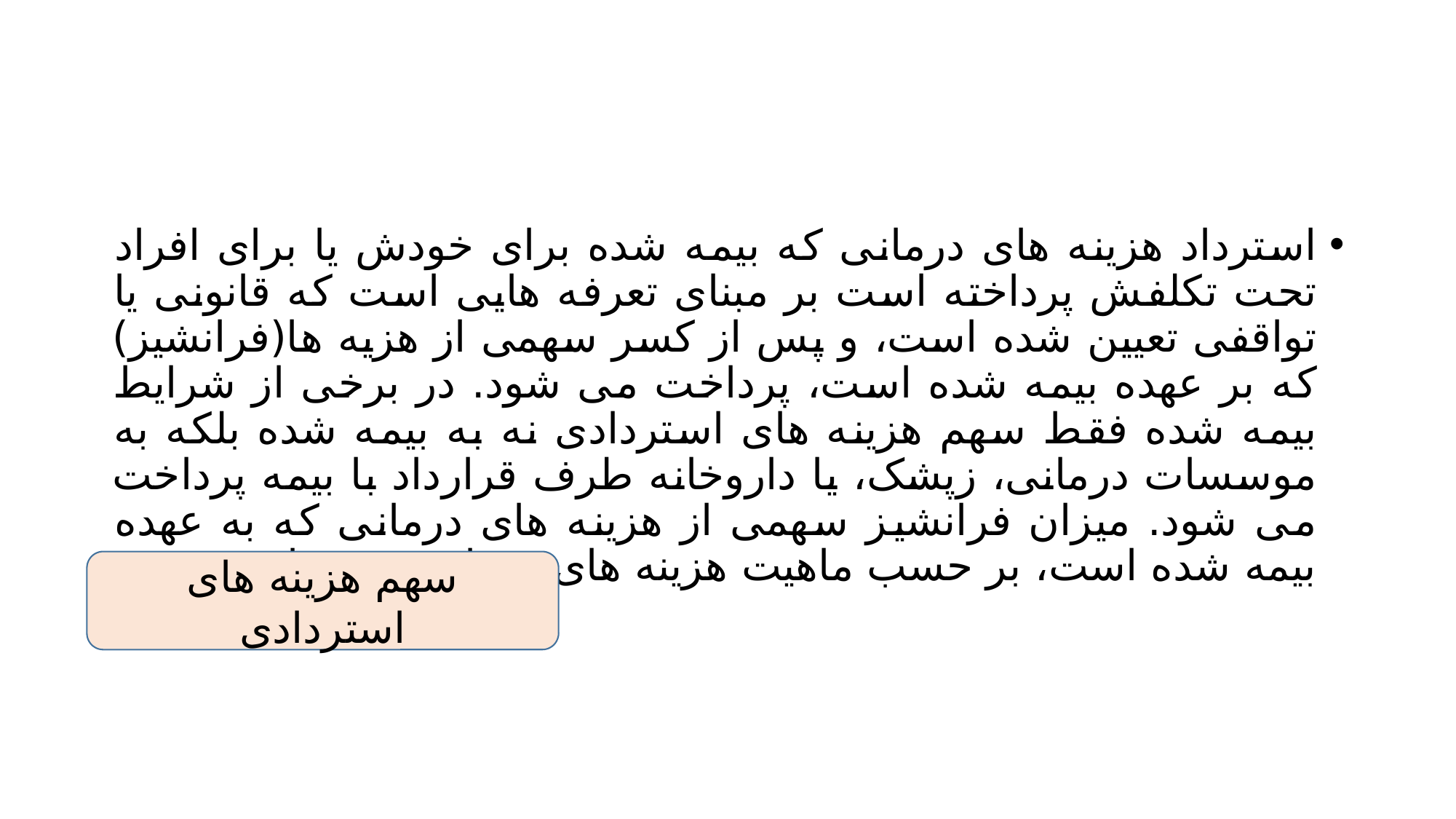

#
استرداد هزینه های درمانی که بیمه شده برای خودش یا برای افراد تحت تکلفش پرداخته است بر مبنای تعرفه هایی است که قانونی یا تواقفی تعیین شده است، و پس از کسر سهمی از هزیه ها(فرانشیز) که بر عهده بیمه شده است، پرداخت می شود. در برخی از شرایط بیمه شده فقط سهم هزینه های استردادی نه به بیمه شده بلکه به موسسات درمانی، زپشک، یا داروخانه طرف قرارداد با بیمه پرداخت می شود. میزان فرانشیز سهمی از هزینه های درمانی که به عهده بیمه شده است، بر حسب ماهیت هزینه های درمانی متغیر است.
سهم هزینه های استردادی